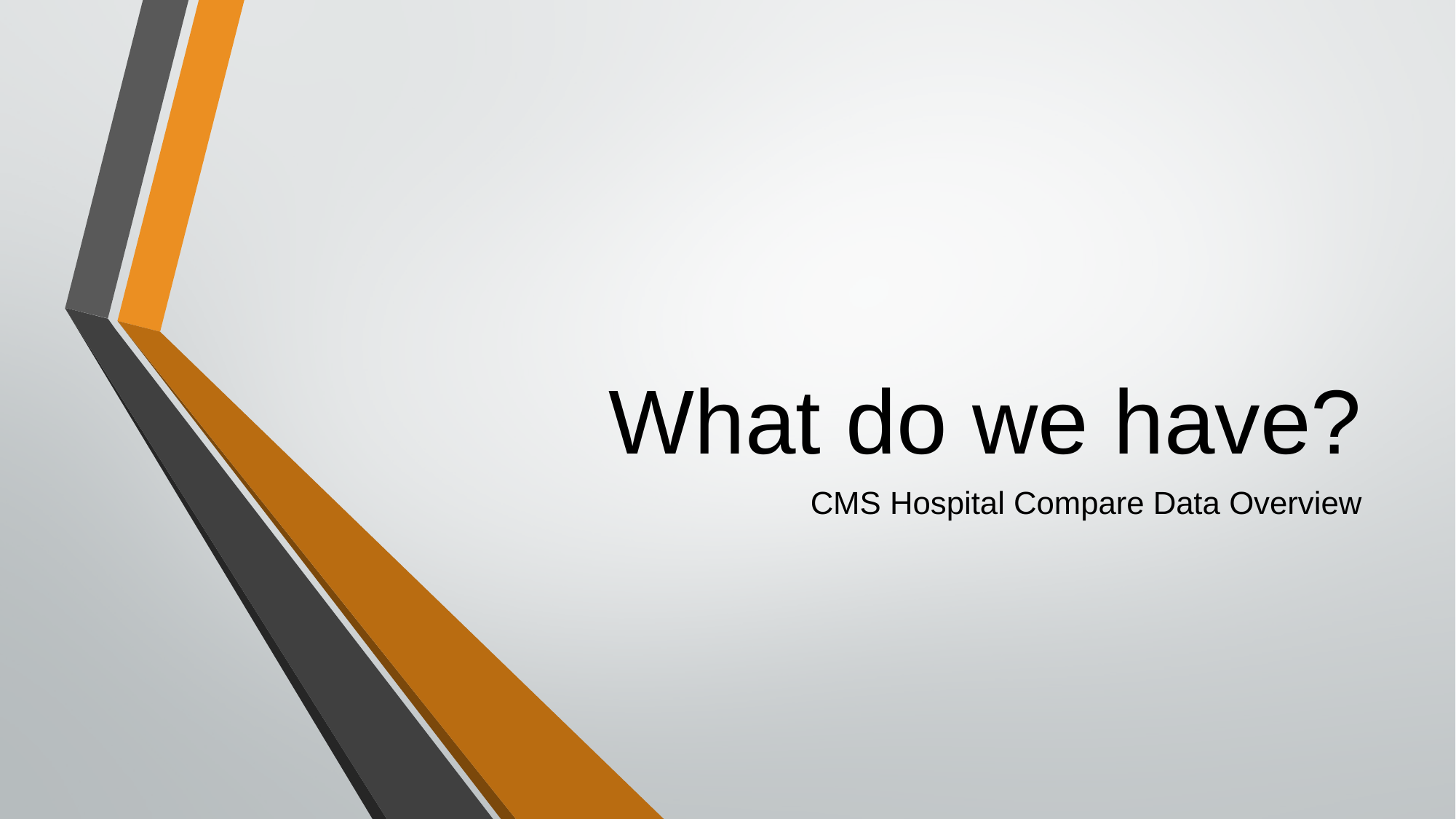

# What do we have?
CMS Hospital Compare Data Overview